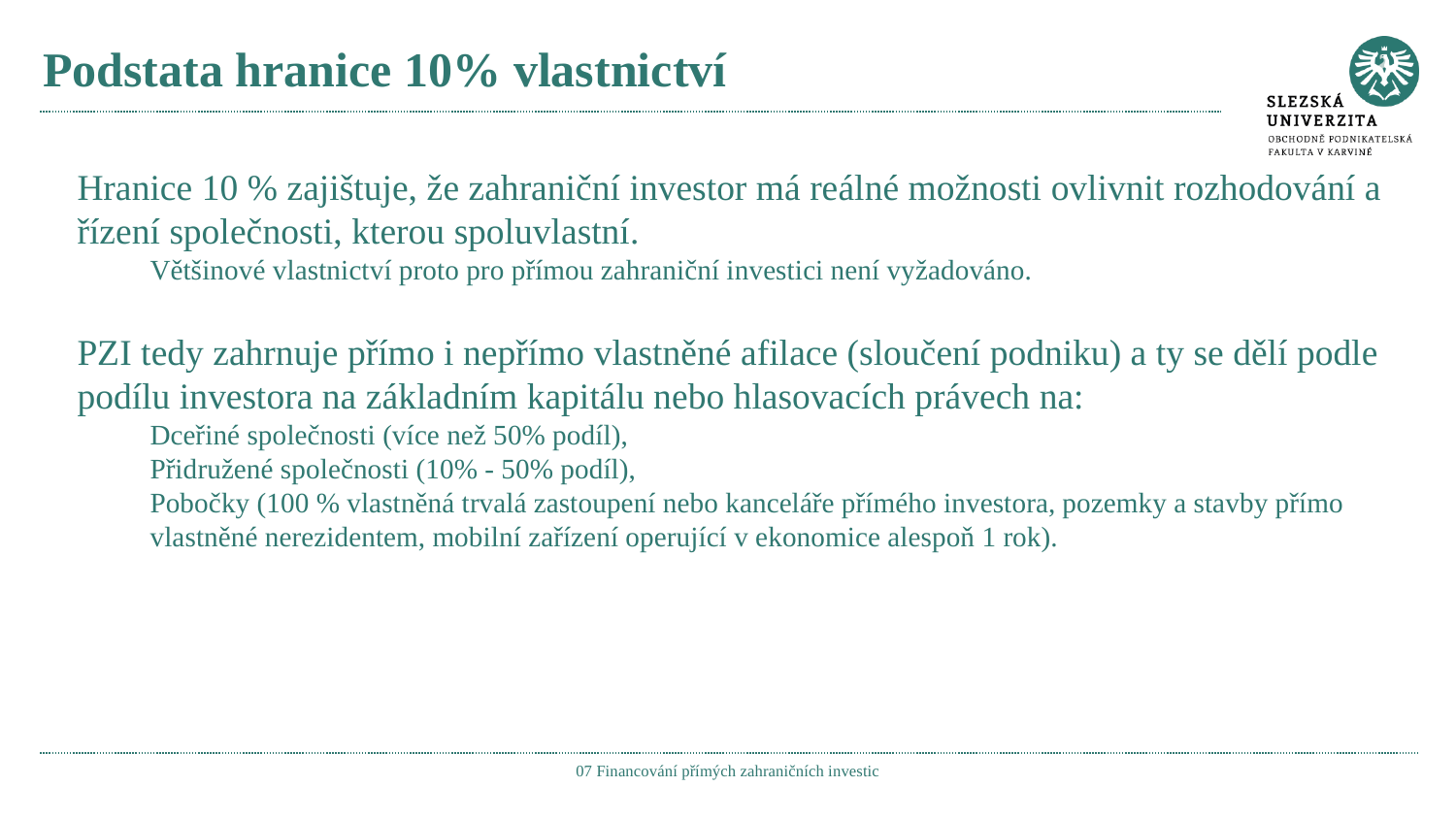

# Podstata hranice 10% vlastnictví
Hranice 10 % zajištuje, že zahraniční investor má reálné možnosti ovlivnit rozhodování a řízení společnosti, kterou spoluvlastní.
Většinové vlastnictví proto pro přímou zahraniční investici není vyžadováno.

PZI tedy zahrnuje přímo i nepřímo vlastněné afilace (sloučení podniku) a ty se dělí podle podílu investora na základním kapitálu nebo hlasovacích právech na:
Dceřiné společnosti (více než 50% podíl),
Přidružené společnosti (10% - 50% podíl),
Pobočky (100 % vlastněná trvalá zastoupení nebo kanceláře přímého investora, pozemky a stavby přímo vlastněné nerezidentem, mobilní zařízení operující v ekonomice alespoň 1 rok).

07 Financování přímých zahraničních investic